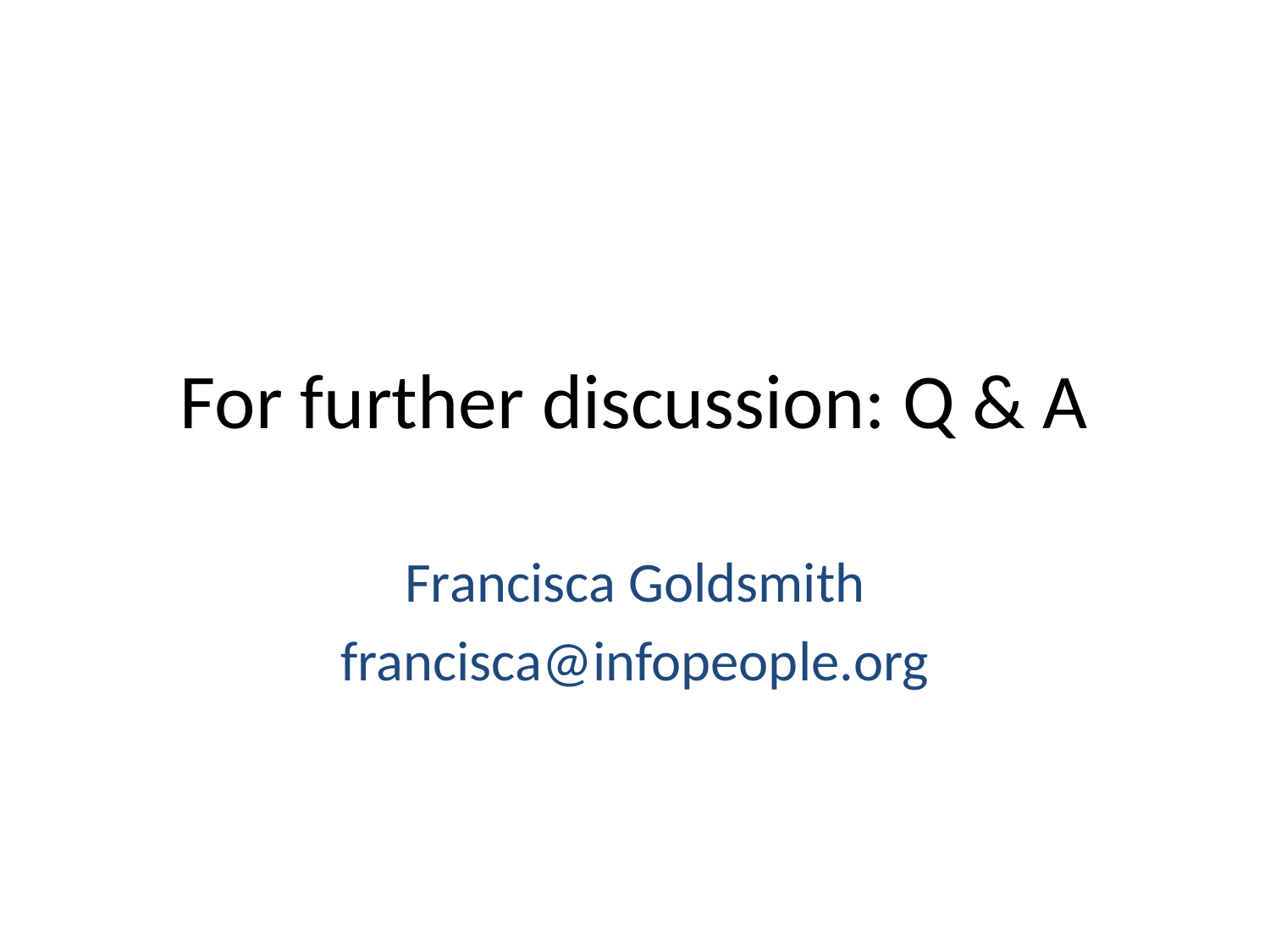

# For further discussion: Q & A
Francisca Goldsmith
francisca@infopeople.org